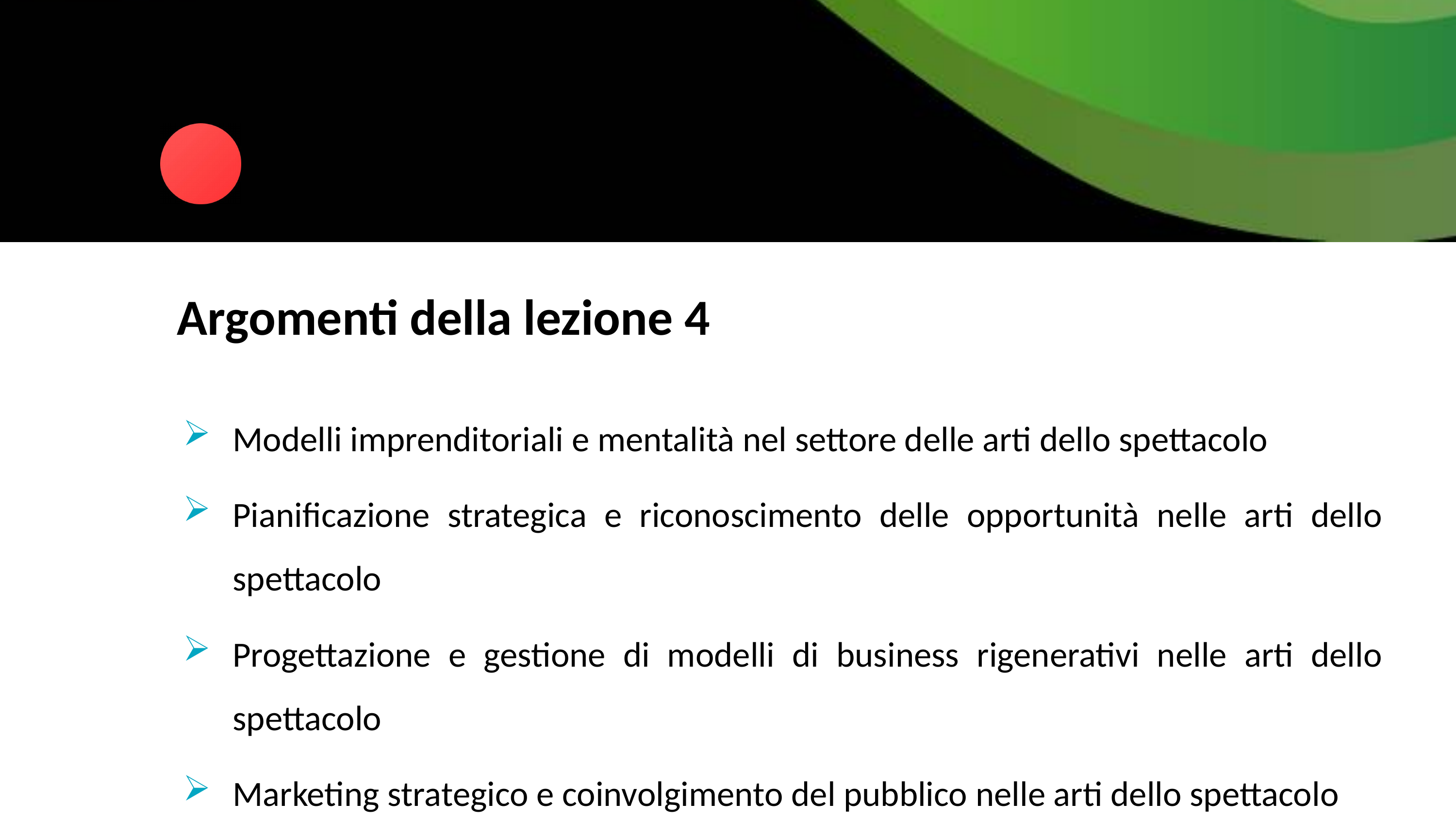

Argomenti della lezione 4
Modelli imprenditoriali e mentalità nel settore delle arti dello spettacolo
Pianificazione strategica e riconoscimento delle opportunità nelle arti dello spettacolo
Progettazione e gestione di modelli di business rigenerativi nelle arti dello spettacolo
Marketing strategico e coinvolgimento del pubblico nelle arti dello spettacolo